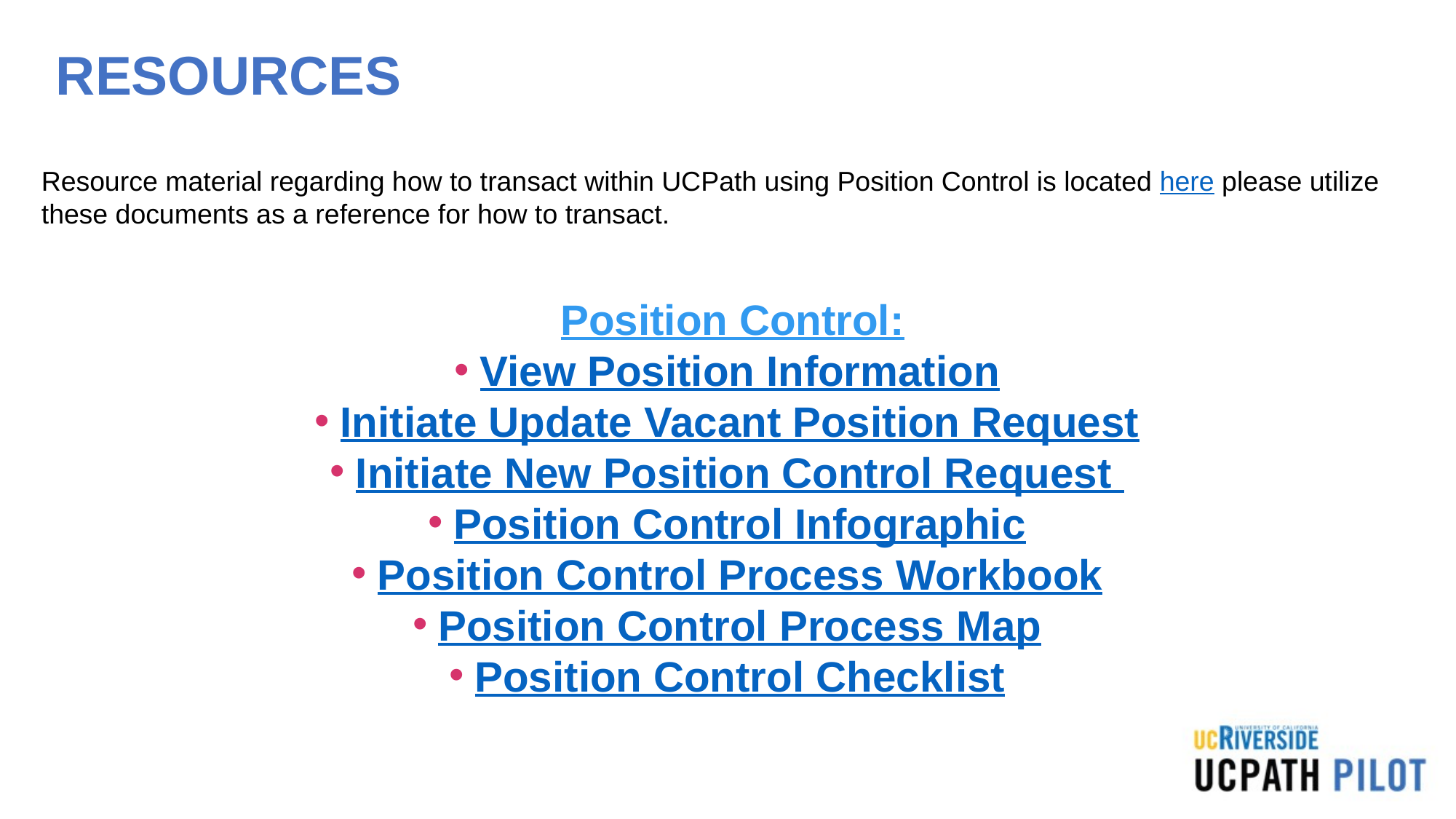

# RESOURCES
Resource material regarding how to transact within UCPath using Position Control is located here please utilize these documents as a reference for how to transact.
Position Control:
View Position Information
Initiate Update Vacant Position Request
Initiate New Position Control Request
Position Control Infographic
Position Control Process Workbook
Position Control Process Map
Position Control Checklist